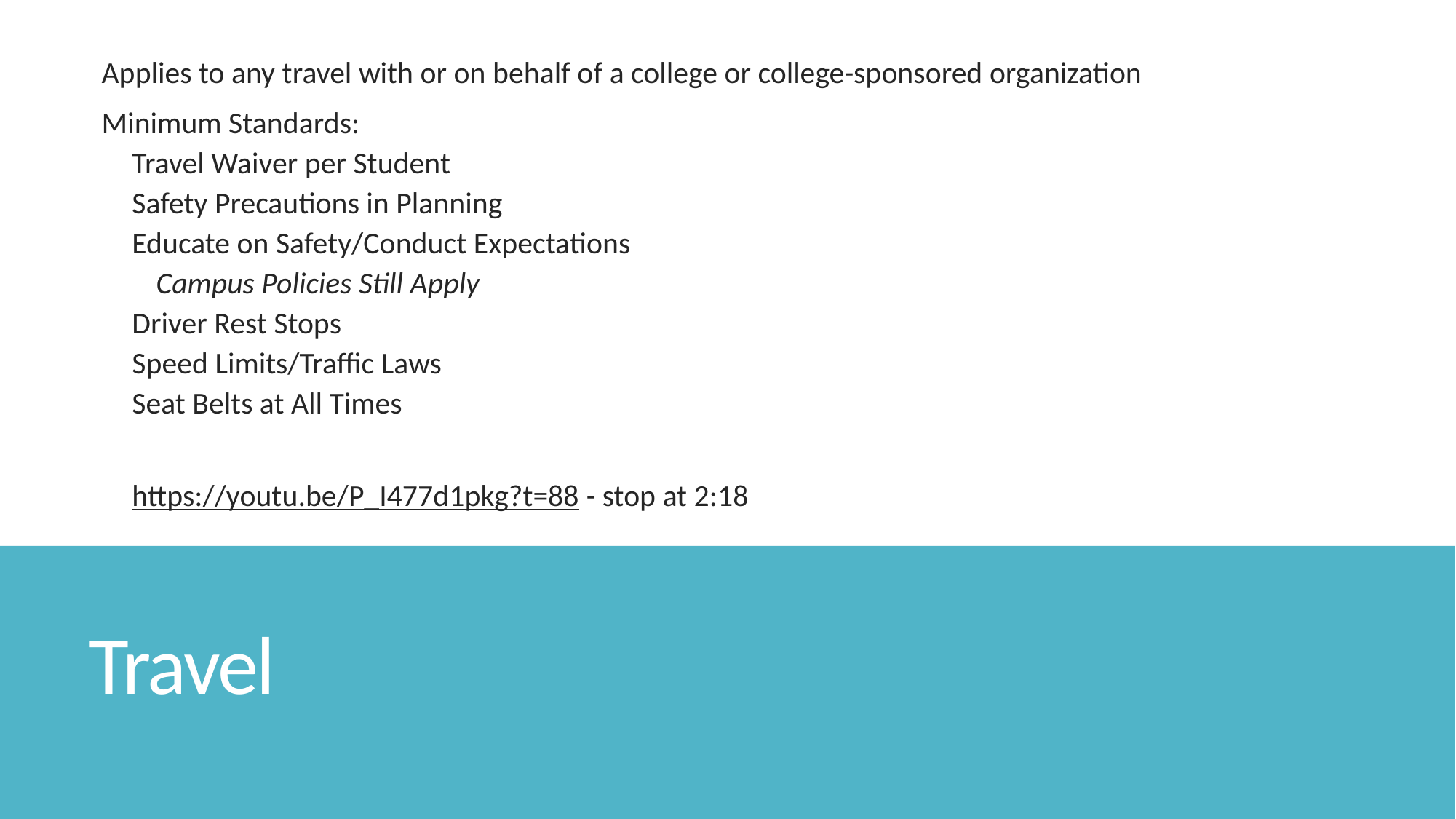

Applies to any travel with or on behalf of a college or college-sponsored organization
Minimum Standards:
Travel Waiver per Student
Safety Precautions in Planning
Educate on Safety/Conduct Expectations
Campus Policies Still Apply
Driver Rest Stops
Speed Limits/Traffic Laws
Seat Belts at All Times

https://youtu.be/P_I477d1pkg?t=88 - stop at 2:18

# Travel